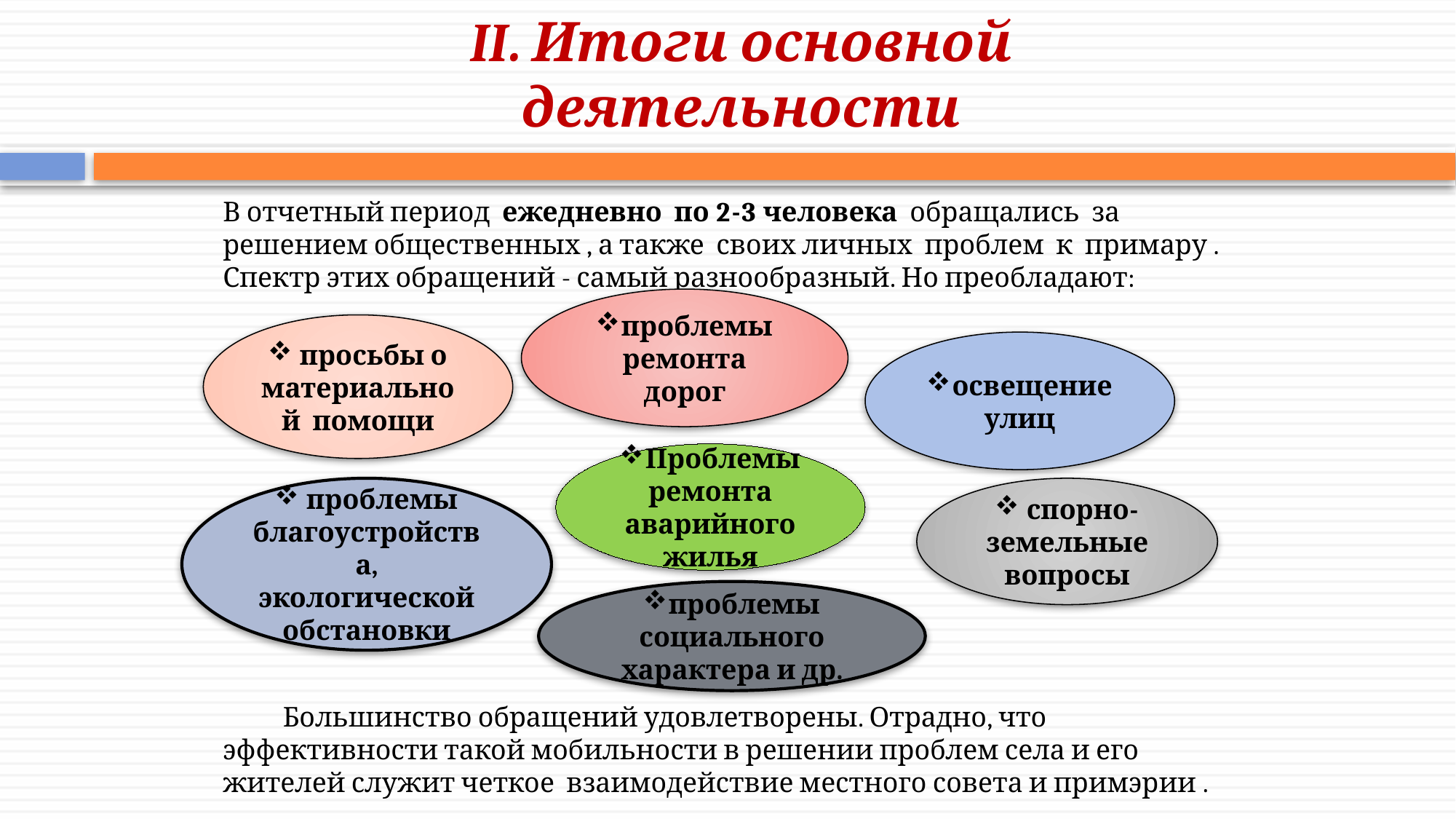

# II. Итоги основной деятельности

В отчетный период  ежедневно  по 2-3 человека  обращались  за решением общественных , а также  своих личных  проблем  к  примару .
Спектр этих обращений - самый разнообразный. Но преобладают:

          Большинство обращений удовлетворены. Отрадно, что  эффективности такой мобильности в решении проблем села и его жителей служит четкое  взаимодействие местного совета и примэрии .
проблемы ремонта дорог
 просьбы о материальной  помощи
освещение улиц
Проблемы ремонта аварийного жилья
 проблемы благоустройства, экологической обстановки
 спорно-земельные вопросы
проблемы социального характера и др.